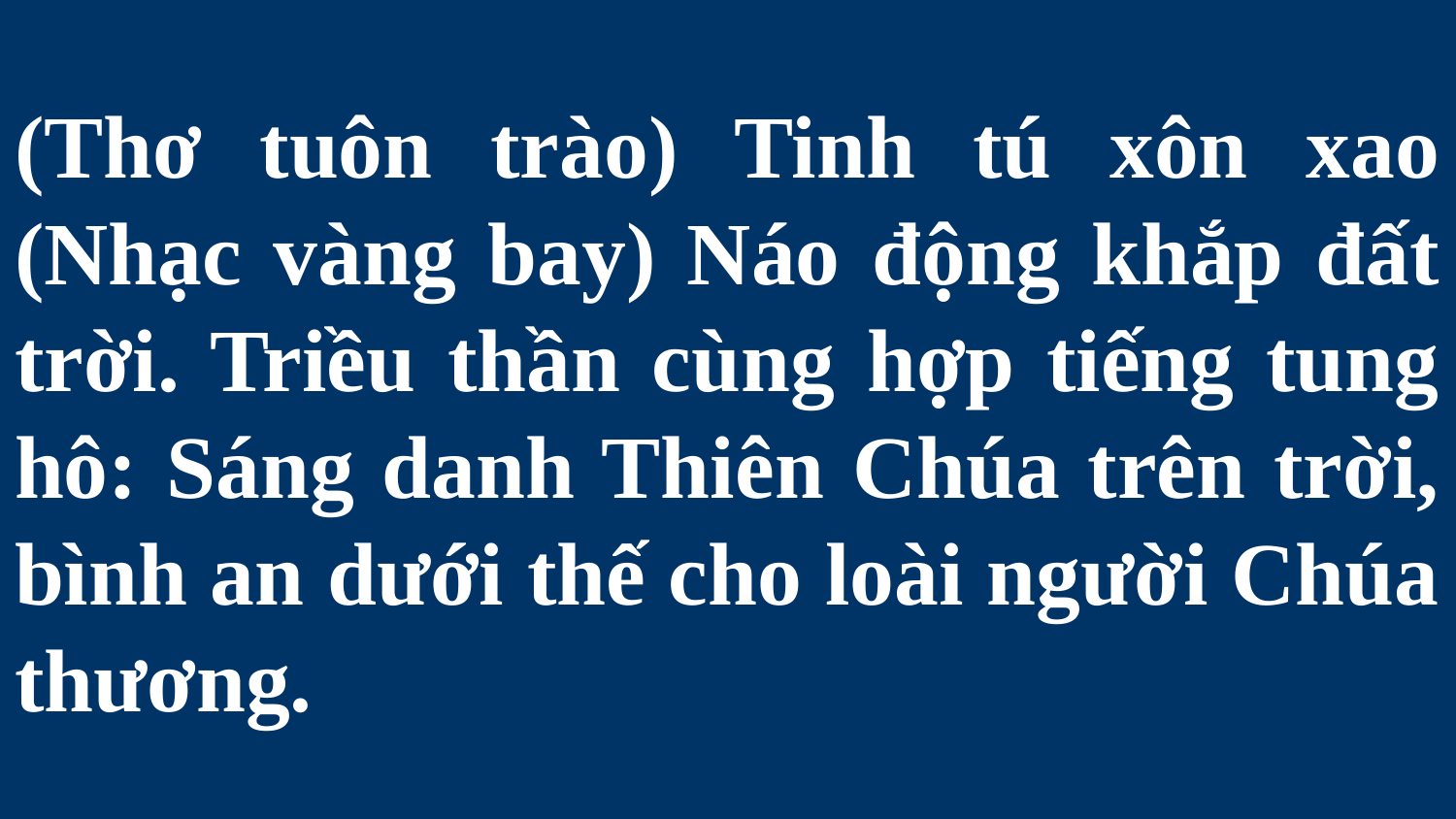

# (Thơ tuôn trào) Tinh tú xôn xao (Nhạc vàng bay) Náo động khắp đất trời. Triều thần cùng hợp tiếng tung hô: Sáng danh Thiên Chúa trên trời, bình an dưới thế cho loài người Chúa thương.